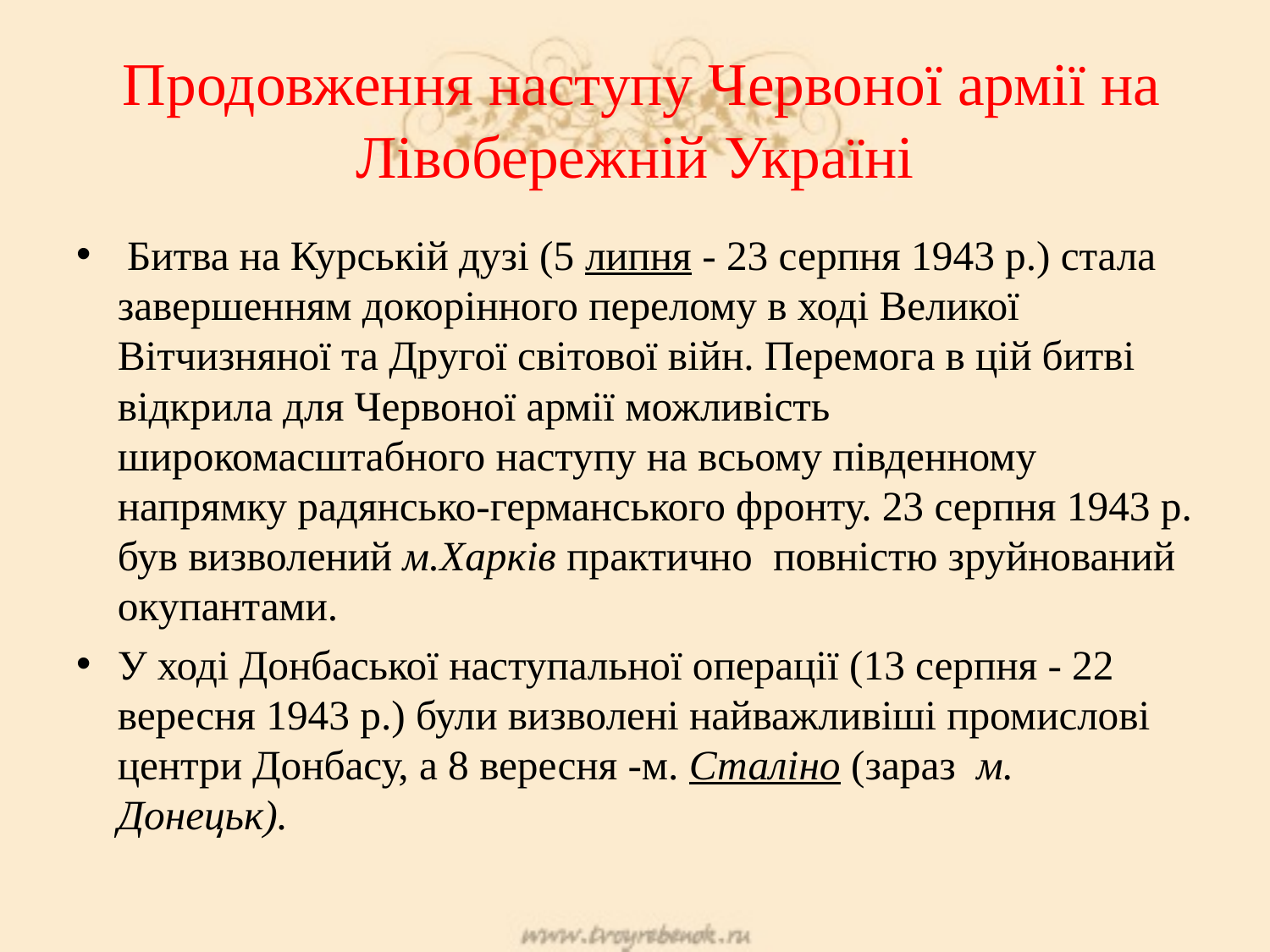

# Продовження наступу Червоної армії на Лівобережній Україні
 Битва на Курській дузі (5 липня - 23 серпня 1943 р.) стала завершенням докорінного перелому в ході Великої Вітчизняної та Другої світової війн. Перемога в цій битві відкрила для Червоної армії можливість широкомасштабного наступу на всьому південному напрямку радянсько-германського фронту. 23 серпня 1943 р. був визволений м.Харків практично  повністю зруйнований окупантами.
У ході Донбаської наступальної операції (13 серпня - 22 вересня 1943 р.) були визволені найважливіші промислові центри Донбасу, a 8 вересня -м. Сталіно (зараз  м. Донецьк).